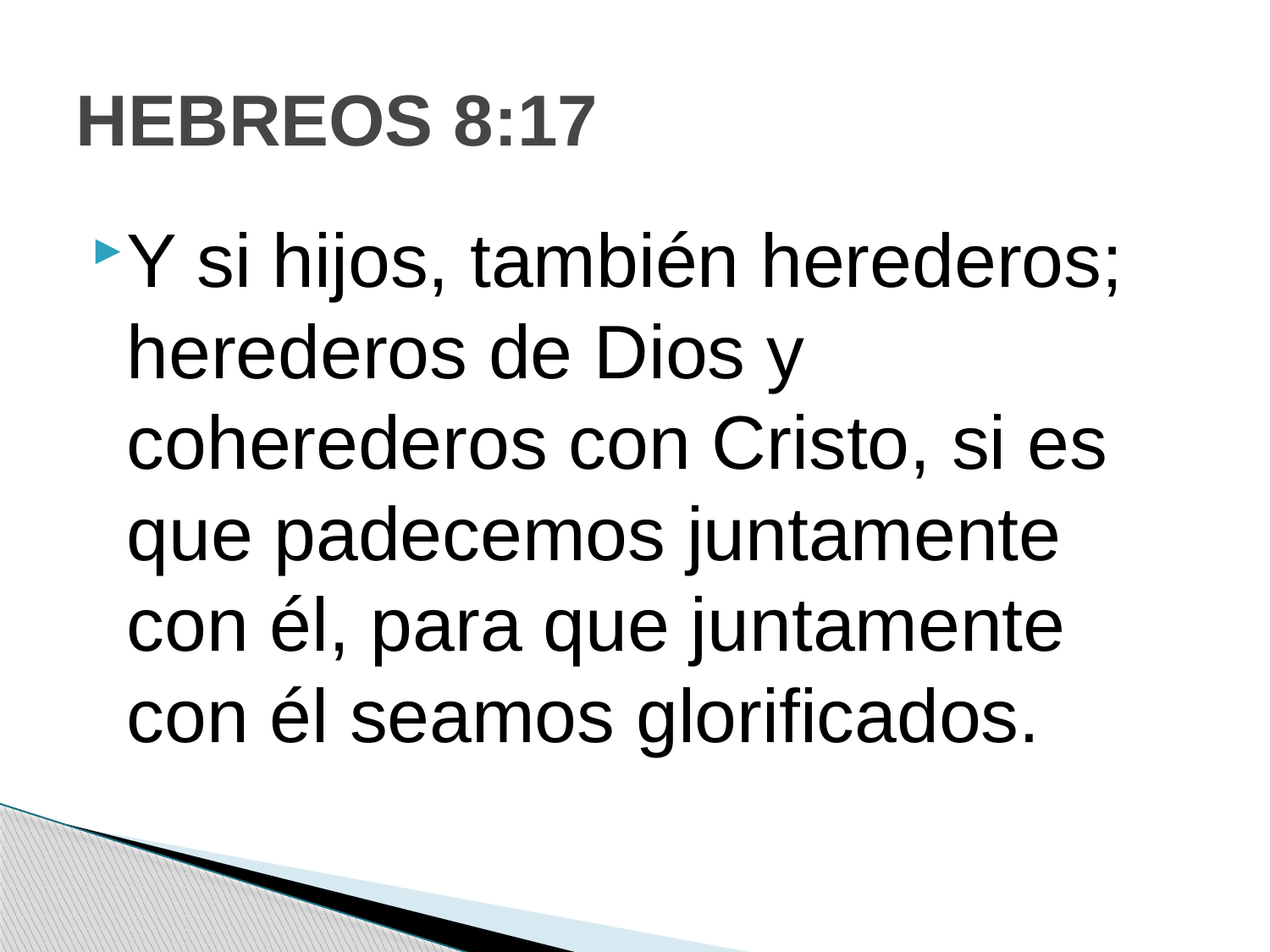

# HEBREOS 8:17
Y si hijos, también herederos; herederos de Dios y coherederos con Cristo, si es que padecemos juntamente con él, para que juntamente con él seamos glorificados.